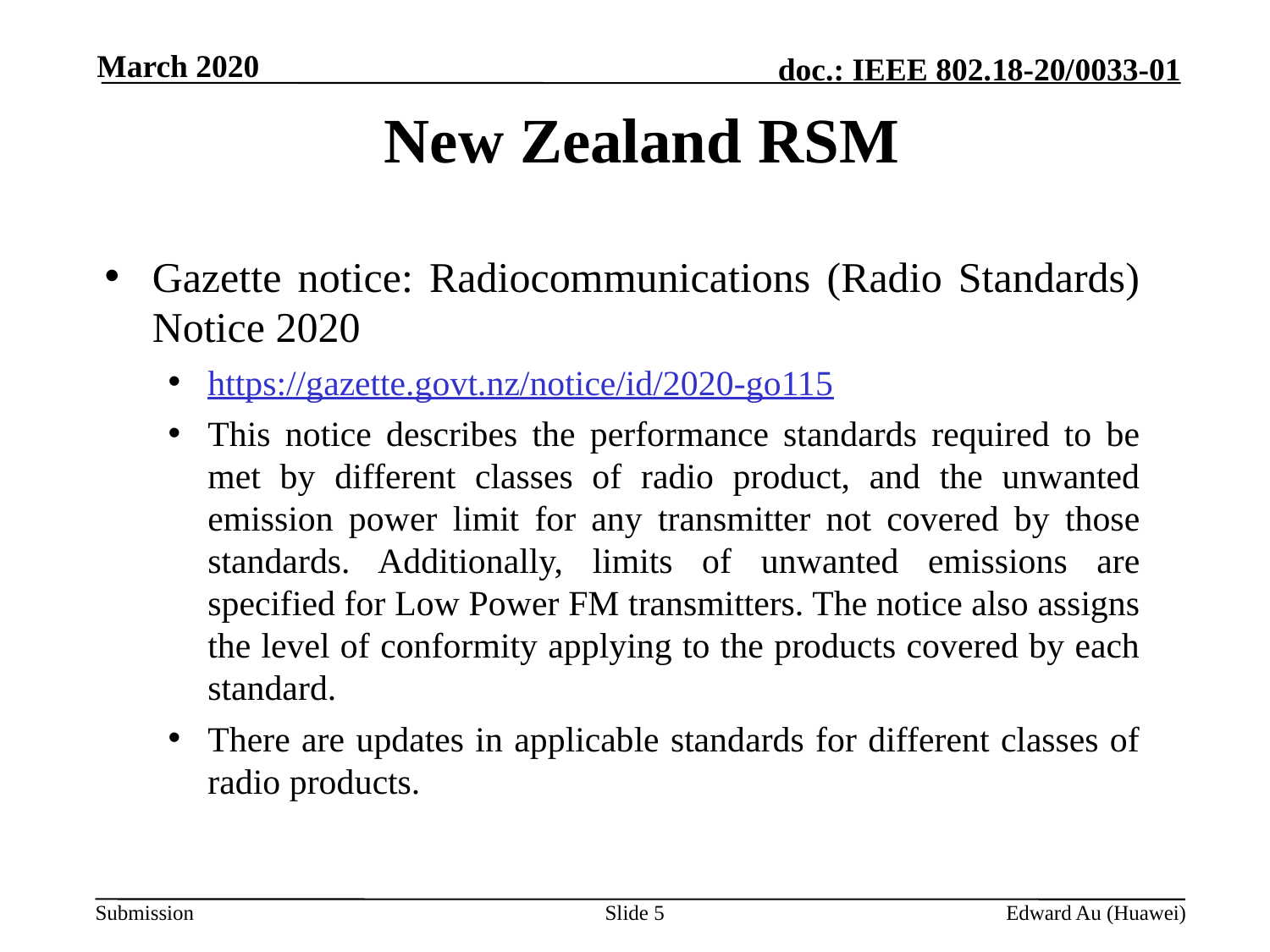

March 2020
# New Zealand RSM
Gazette notice: Radiocommunications (Radio Standards) Notice 2020
https://gazette.govt.nz/notice/id/2020-go115
This notice describes the performance standards required to be met by different classes of radio product, and the unwanted emission power limit for any transmitter not covered by those standards. Additionally, limits of unwanted emissions are specified for Low Power FM transmitters. The notice also assigns the level of conformity applying to the products covered by each standard.
There are updates in applicable standards for different classes of radio products.
Slide 5
Edward Au (Huawei)